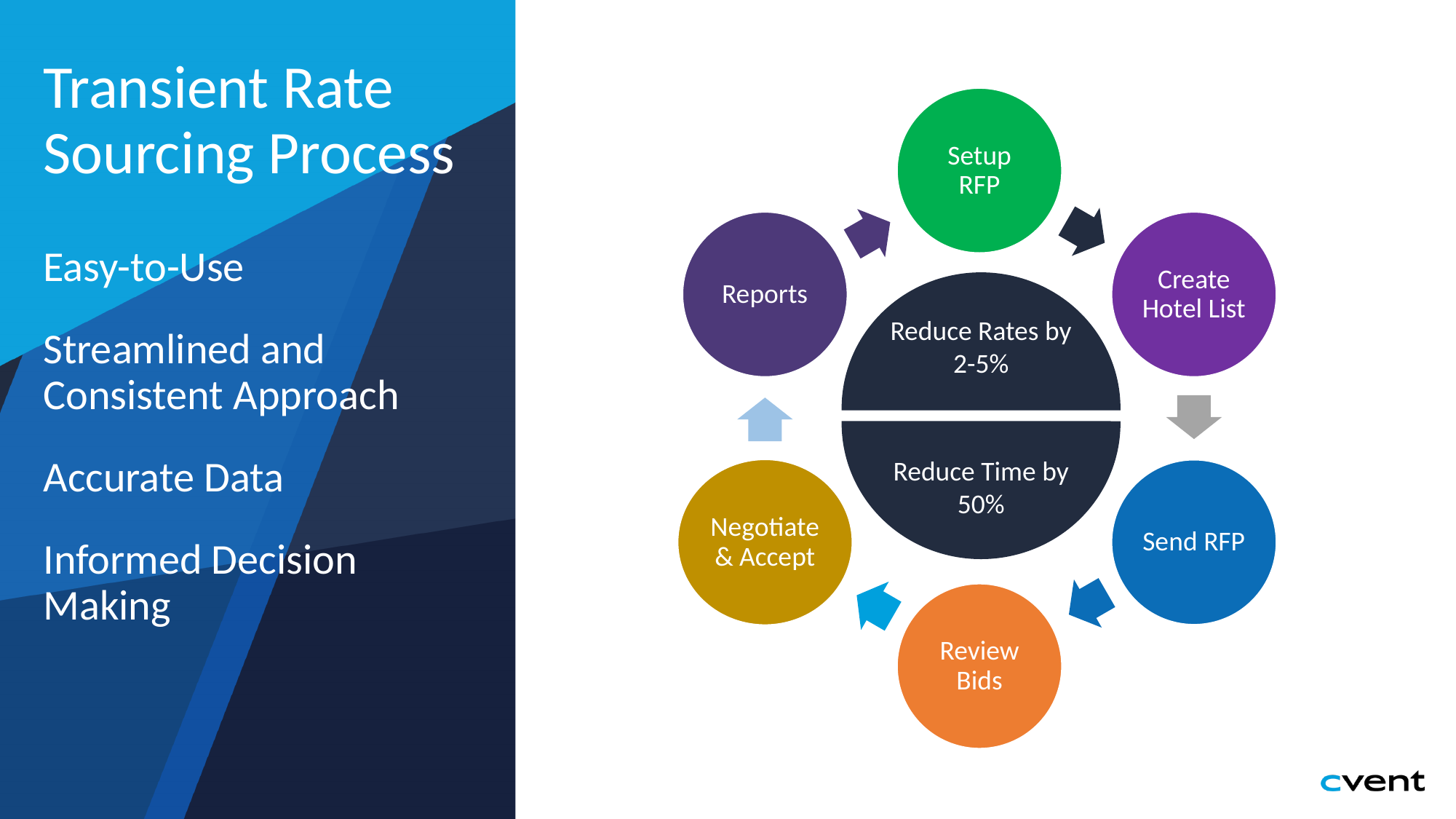

# Transient Rate Sourcing Process
Setup RFP

Create Hotel List

Send RFP

Review Bids

Negotiate & Accept

Reports

Easy-to-Use
Streamlined and Consistent Approach
Accurate Data
Informed Decision Making
Reduce Rates by 2-5%
Reduce Time by 50%
8